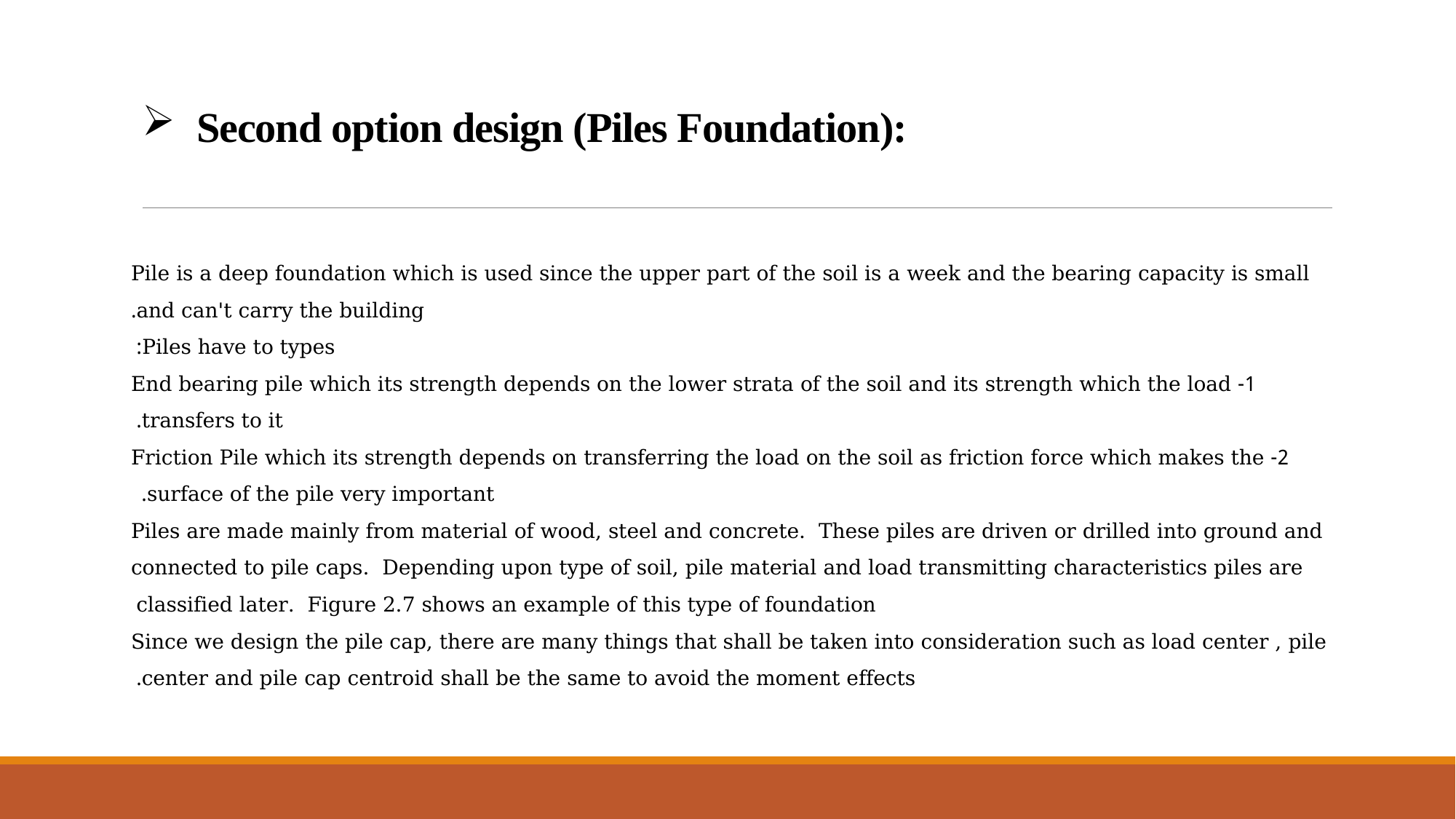

# Second option design (Piles Foundation):

Pile is a deep foundation which is used since the upper part of the soil is a week and the bearing capacity is small and can't carry the building.
  Piles have to types:
1- End bearing pile which its strength depends on the lower strata of the soil and its strength which the load transfers to it.
 2- Friction Pile which its strength depends on transferring the load on the soil as friction force which makes the surface of the pile very important.
Piles are made mainly from material of wood, steel and concrete.  These piles are driven or drilled into ground and connected to pile caps.  Depending upon type of soil, pile material and load transmitting characteristics piles are classified later.  Figure 2.7 shows an example of this type of foundation
Since we design the pile cap, there are many things that shall be taken into consideration such as load center , pile center and pile cap centroid shall be the same to avoid the moment effects.